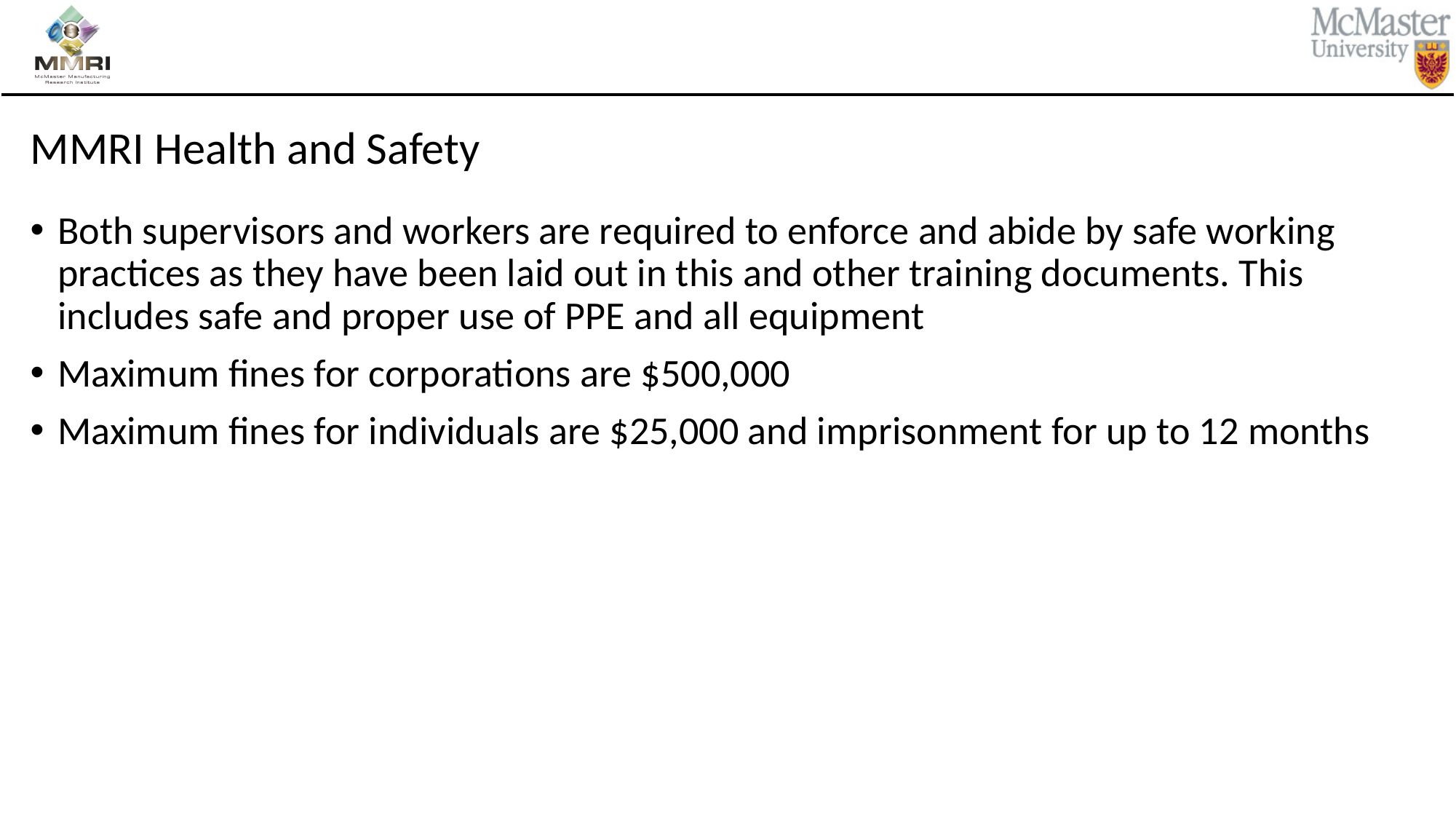

# MMRI Health and Safety
Both supervisors and workers are required to enforce and abide by safe working practices as they have been laid out in this and other training documents. This includes safe and proper use of PPE and all equipment
Maximum fines for corporations are $500,000
Maximum fines for individuals are $25,000 and imprisonment for up to 12 months